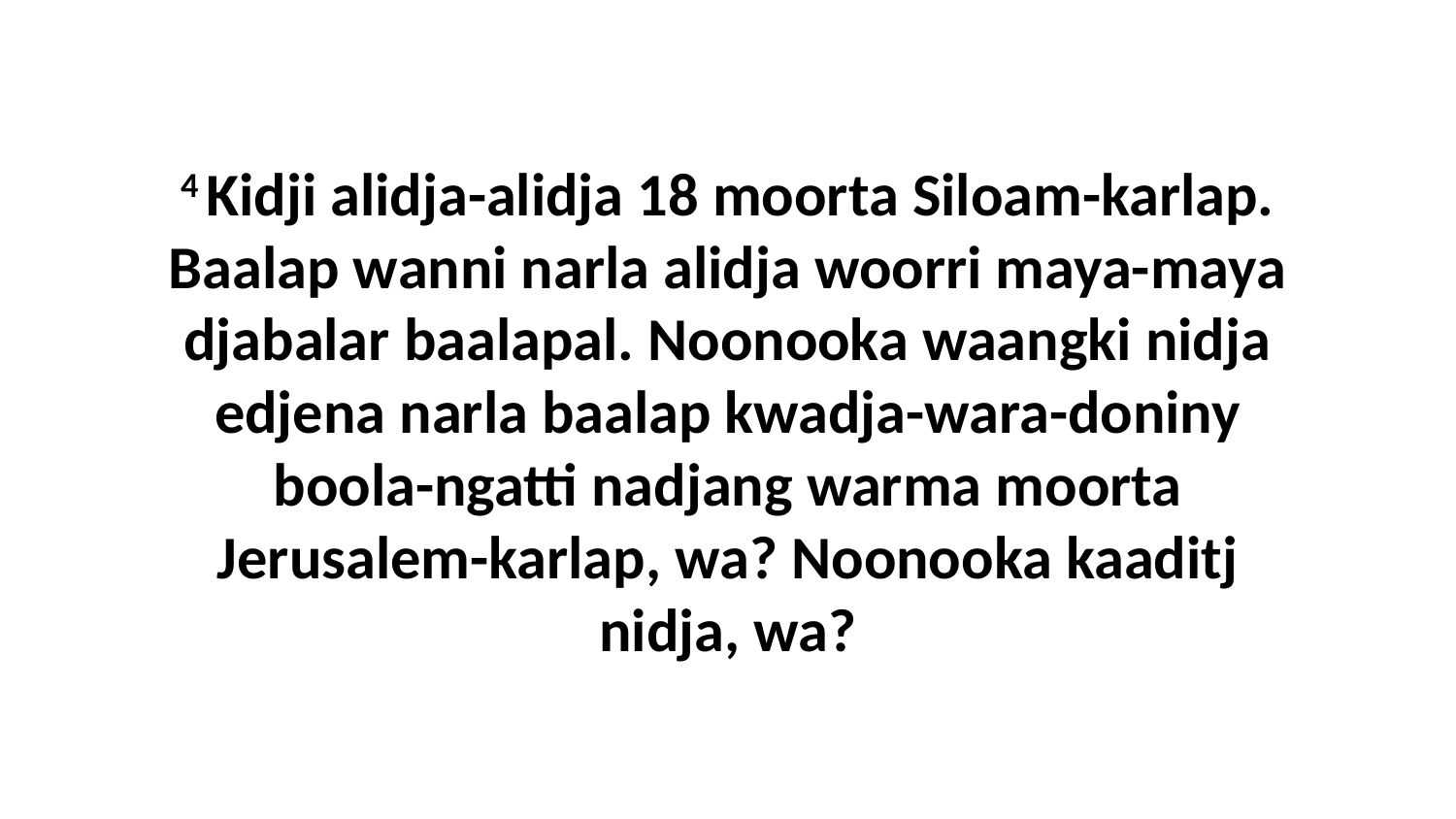

4 Kidji alidja-alidja 18 moorta Siloam-karlap. Baalap wanni narla alidja woorri maya-maya djabalar baalapal. Noonooka waangki nidja edjena narla baalap kwadja-wara-doniny boola-ngatti nadjang warma moorta Jerusalem-karlap, wa? Noonooka kaaditj nidja, wa?